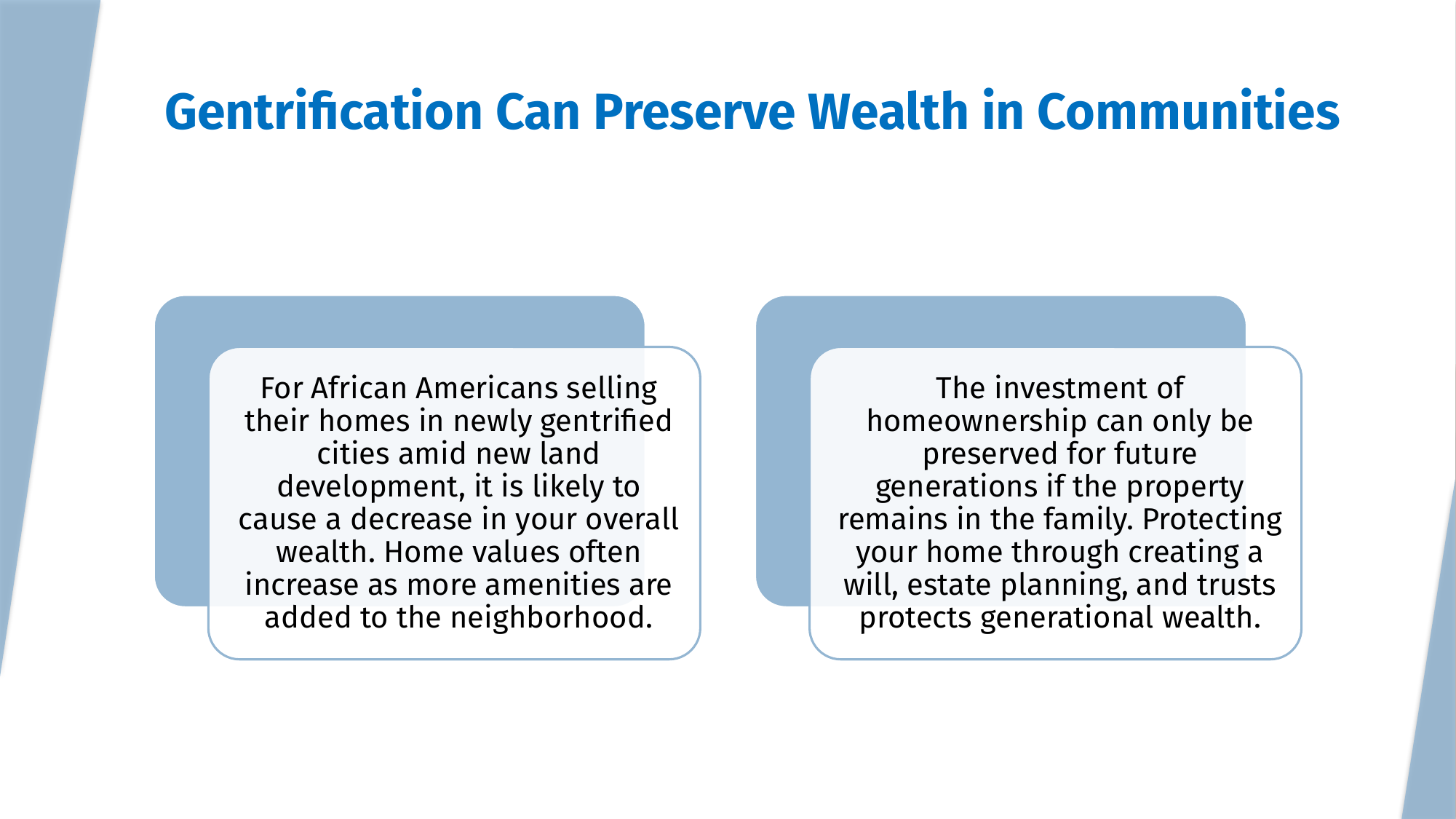

# Gentrification Can Preserve Wealth in Communities
For African Americans selling their homes in newly gentrified cities amid new land development, it is likely to cause a decrease in your overall wealth. Home values often increase as more amenities are added to the neighborhood.
The investment of homeownership can only be preserved for future generations if the property remains in the family. Protecting your home through creating a will, estate planning, and trusts protects generational wealth.